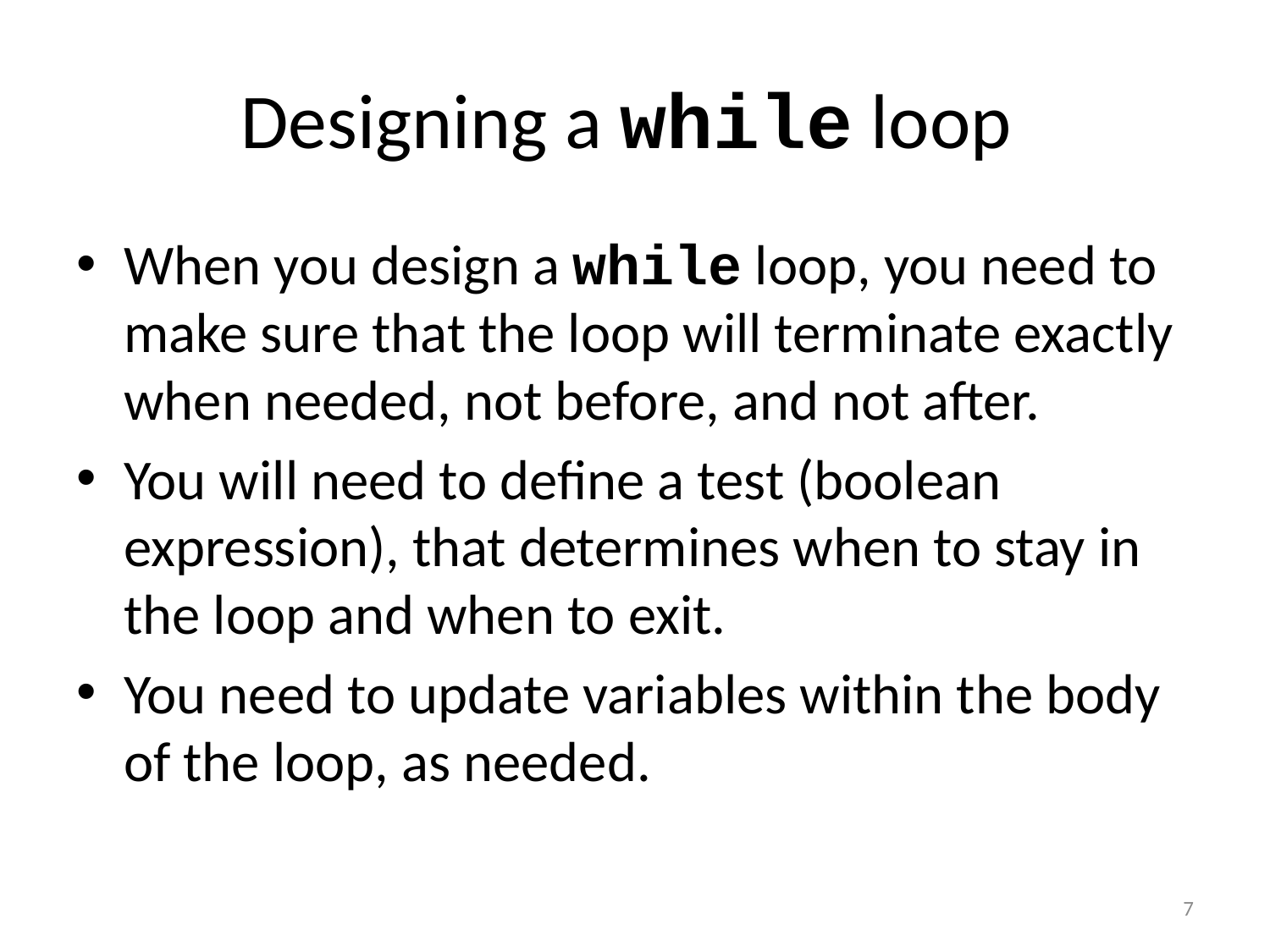

# Designing a while loop
When you design a while loop, you need to make sure that the loop will terminate exactly when needed, not before, and not after.
You will need to define a test (boolean expression), that determines when to stay in the loop and when to exit.
You need to update variables within the body of the loop, as needed.
7